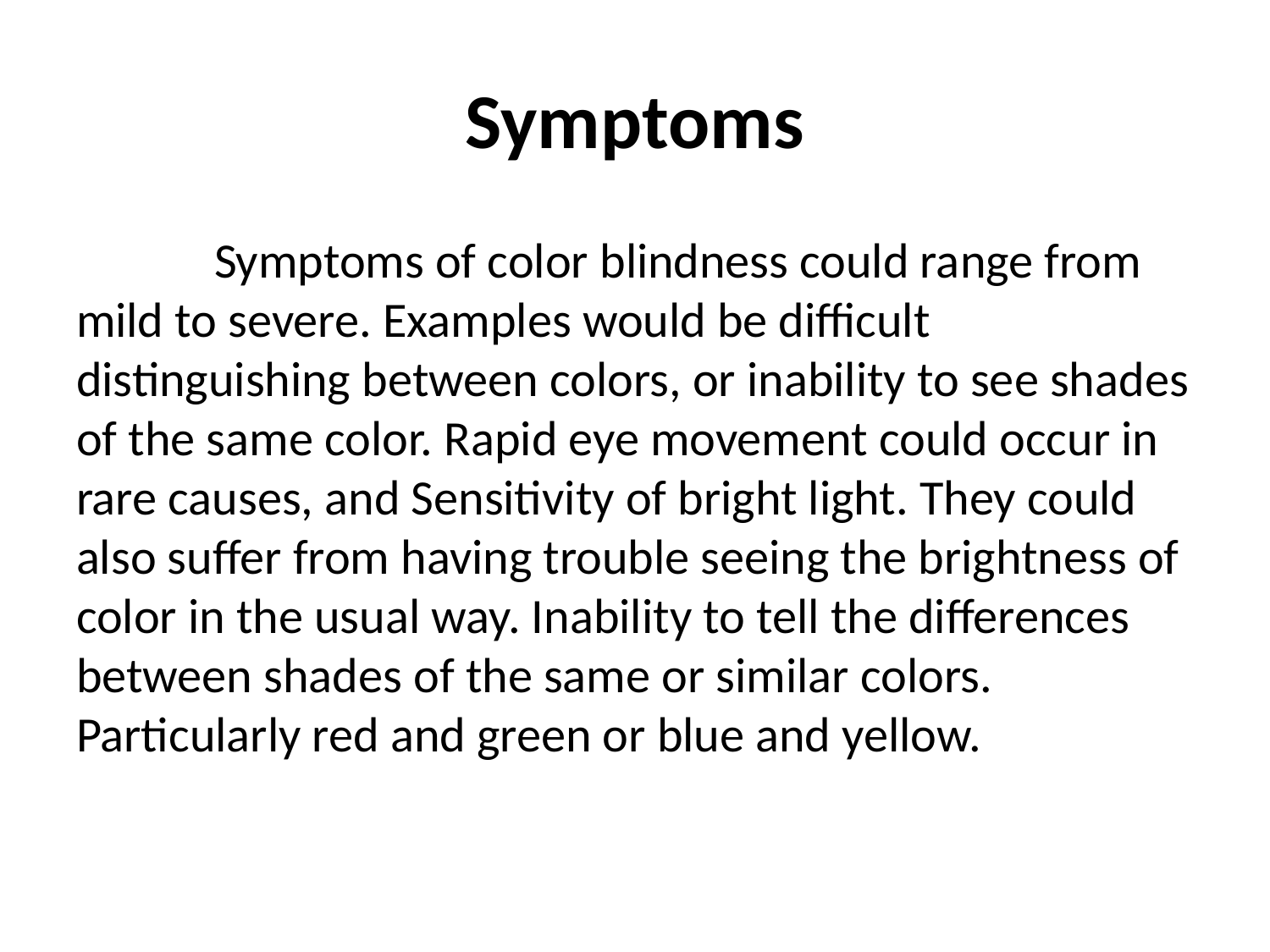

# Symptoms
	 Symptoms of color blindness could range from mild to severe. Examples would be difficult distinguishing between colors, or inability to see shades of the same color. Rapid eye movement could occur in rare causes, and Sensitivity of bright light. They could also suffer from having trouble seeing the brightness of color in the usual way. Inability to tell the differences between shades of the same or similar colors. Particularly red and green or blue and yellow.